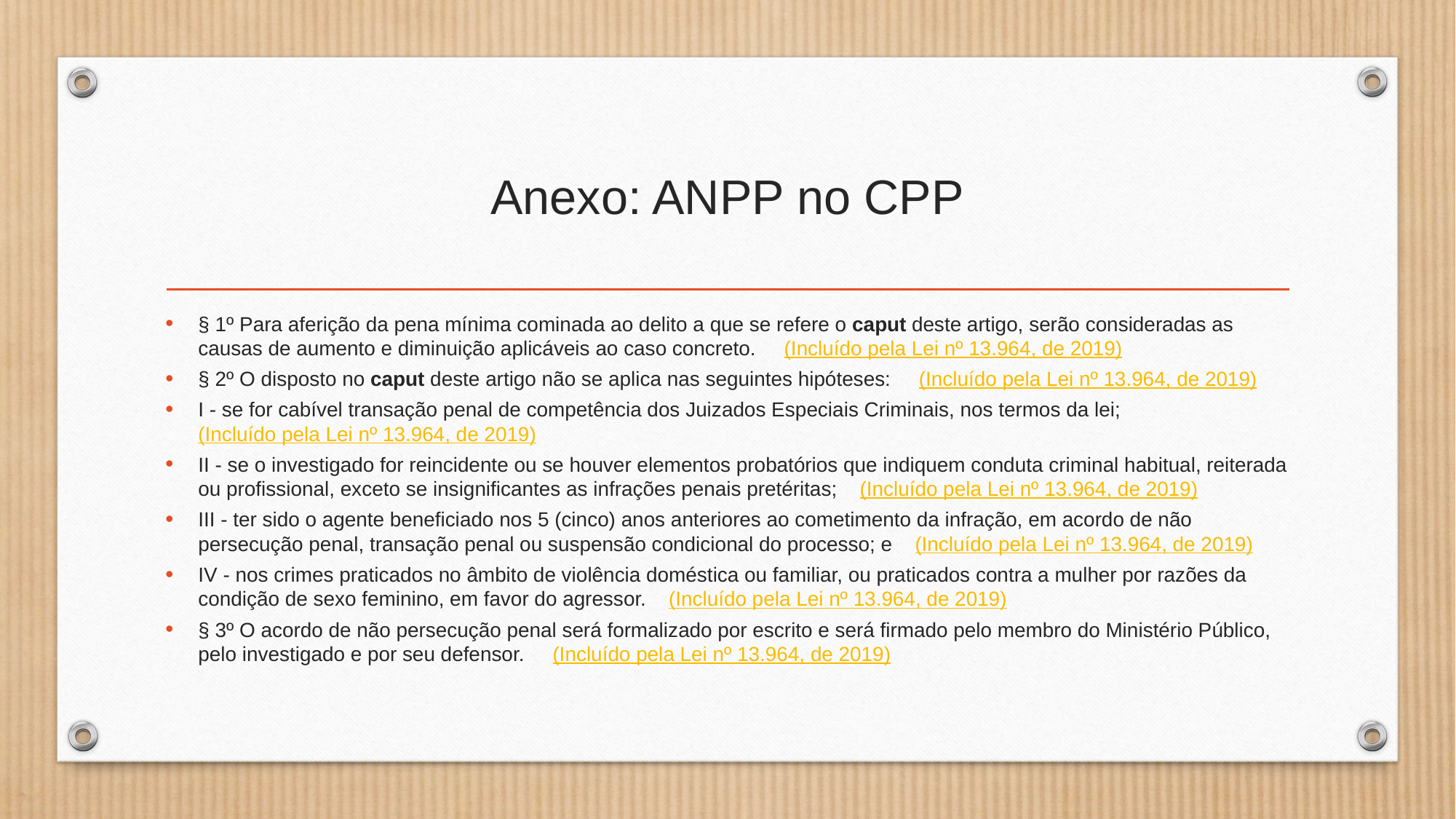

# Anexo: ANPP no CPP
§ 1º Para aferição da pena mínima cominada ao delito a que se refere o caput deste artigo, serão consideradas as causas de aumento e diminuição aplicáveis ao caso concreto.     (Incluído pela Lei nº 13.964, de 2019)
§ 2º O disposto no caput deste artigo não se aplica nas seguintes hipóteses:     (Incluído pela Lei nº 13.964, de 2019)
I - se for cabível transação penal de competência dos Juizados Especiais Criminais, nos termos da lei;      (Incluído pela Lei nº 13.964, de 2019)
II - se o investigado for reincidente ou se houver elementos probatórios que indiquem conduta criminal habitual, reiterada ou profissional, exceto se insignificantes as infrações penais pretéritas;    (Incluído pela Lei nº 13.964, de 2019)
III - ter sido o agente beneficiado nos 5 (cinco) anos anteriores ao cometimento da infração, em acordo de não persecução penal, transação penal ou suspensão condicional do processo; e    (Incluído pela Lei nº 13.964, de 2019)
IV - nos crimes praticados no âmbito de violência doméstica ou familiar, ou praticados contra a mulher por razões da condição de sexo feminino, em favor do agressor.    (Incluído pela Lei nº 13.964, de 2019)
§ 3º O acordo de não persecução penal será formalizado por escrito e será firmado pelo membro do Ministério Público, pelo investigado e por seu defensor.     (Incluído pela Lei nº 13.964, de 2019)